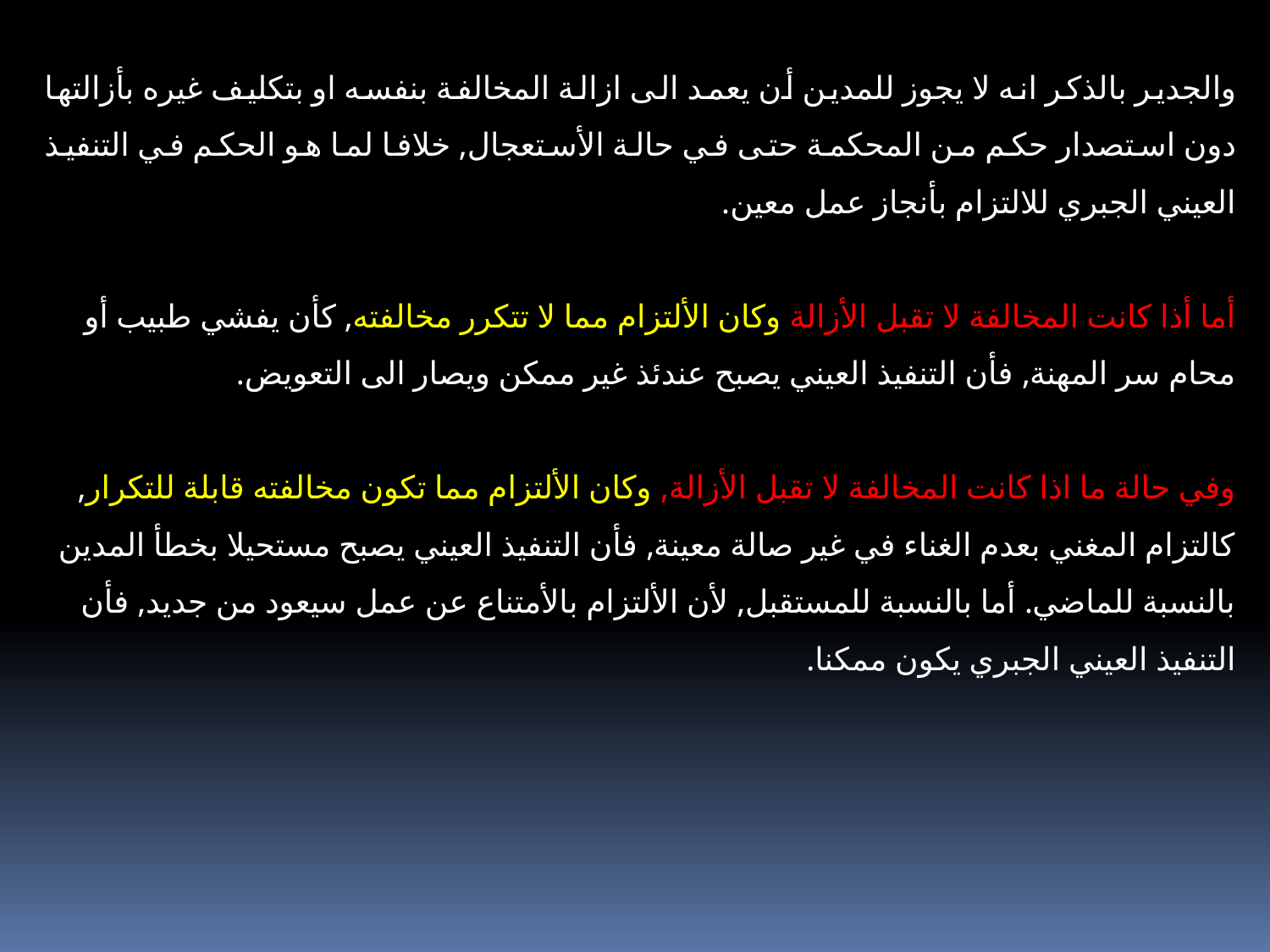

والجدير بالذكر انه لا يجوز للمدين أن يعمد الى ازالة المخالفة بنفسه او بتكليف غيره بأزالتها دون استصدار حكم من المحكمة حتى في حالة الأستعجال, خلافا لما هو الحكم في التنفيذ العيني الجبري للالتزام بأنجاز عمل معين.

أما أذا كانت المخالفة لا تقبل الأزالة وكان الألتزام مما لا تتكرر مخالفته, كأن يفشي طبيب أو محام سر المهنة, فأن التنفيذ العيني يصبح عندئذ غير ممكن ويصار الى التعويض.

وفي حالة ما اذا كانت المخالفة لا تقبل الأزالة, وكان الألتزام مما تكون مخالفته قابلة للتكرار, كالتزام المغني بعدم الغناء في غير صالة معينة, فأن التنفيذ العيني يصبح مستحيلا بخطأ المدين بالنسبة للماضي. أما بالنسبة للمستقبل, لأن الألتزام بالأمتناع عن عمل سيعود من جديد, فأن التنفيذ العيني الجبري يكون ممكنا.